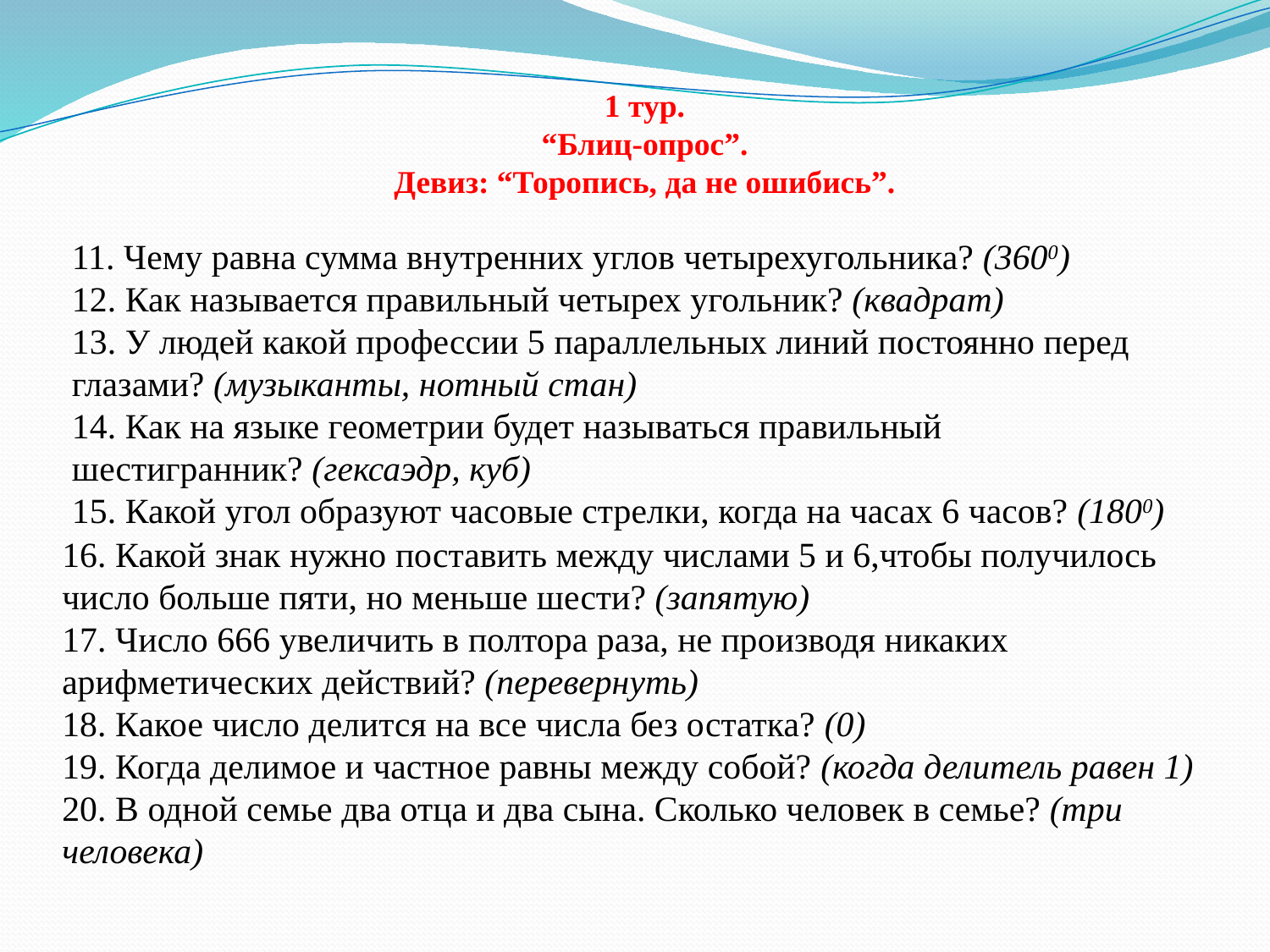

1 тур.
“Блиц-опрос”.
Девиз: “Торопись, да не ошибись”.
11. Чему равна сумма внутренних углов четырехугольника? (3600)
12. Как называется правильный четырех угольник? (квадрат)
13. У людей какой профессии 5 параллельных линий постоянно перед глазами? (музыканты, нотный стан)
14. Как на языке геометрии будет называться правильный шестигранник? (гексаэдр, куб)
15. Какой угол образуют часовые стрелки, когда на часах 6 часов? (1800)
16. Какой знак нужно поставить между числами 5 и 6,чтобы получилось число больше пяти, но меньше шести? (запятую)
17. Число 666 увеличить в полтора раза, не производя никаких арифметических действий? (перевернуть)
18. Какое число делится на все числа без остатка? (0)
19. Когда делимое и частное равны между собой? (когда делитель равен 1)
20. В одной семье два отца и два сына. Сколько человек в семье? (три человека)